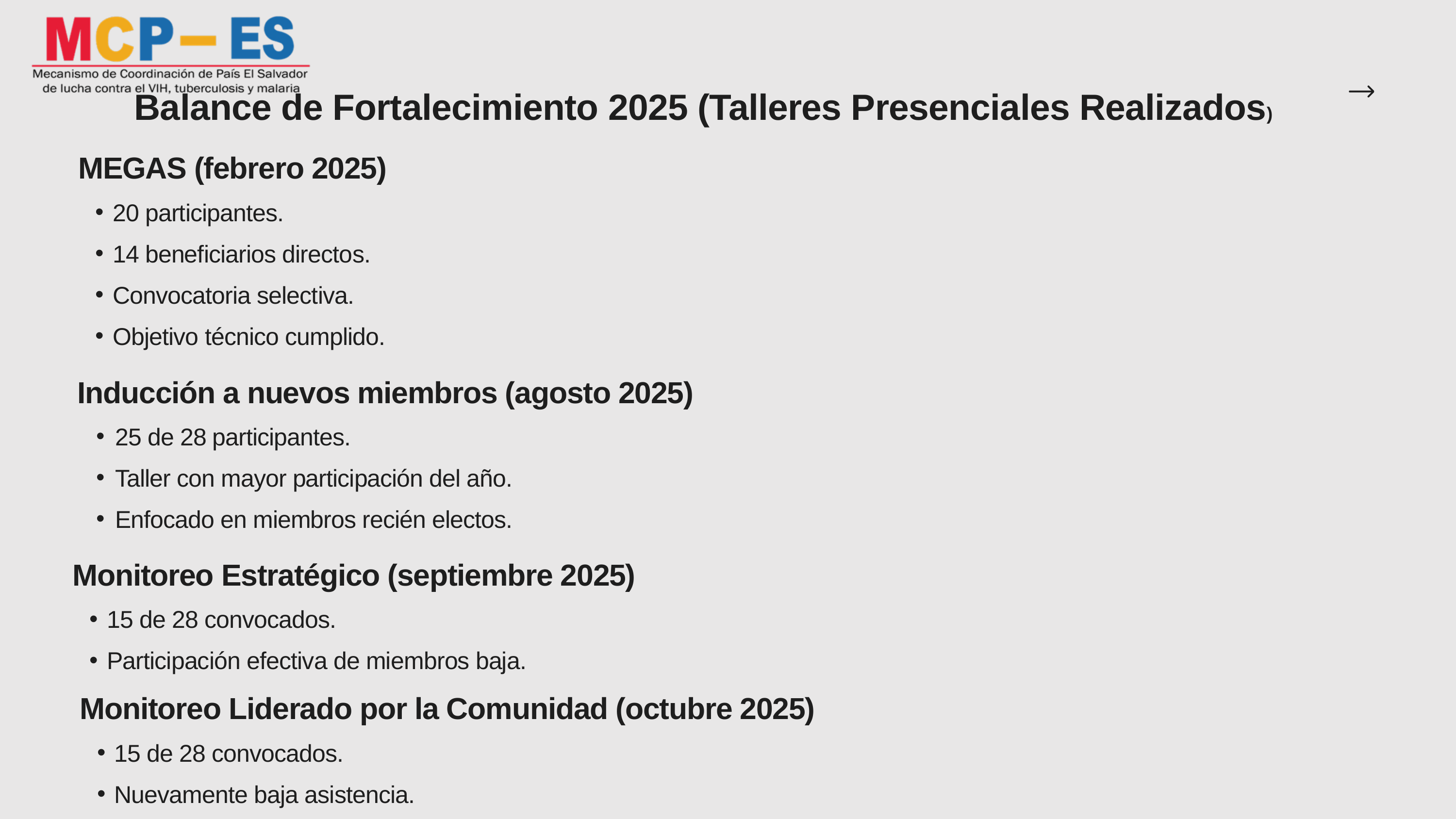

Balance de Fortalecimiento 2025 (Talleres Presenciales Realizados)

MEGAS (febrero 2025)
20 participantes.
14 beneficiarios directos.
Convocatoria selectiva.
Objetivo técnico cumplido.
Inducción a nuevos miembros (agosto 2025)
25 de 28 participantes.
Taller con mayor participación del año.
Enfocado en miembros recién electos.
Monitoreo Estratégico (septiembre 2025)
15 de 28 convocados.
Participación efectiva de miembros baja.

Monitoreo Liderado por la Comunidad (octubre 2025)
15 de 28 convocados.
Nuevamente baja asistencia.